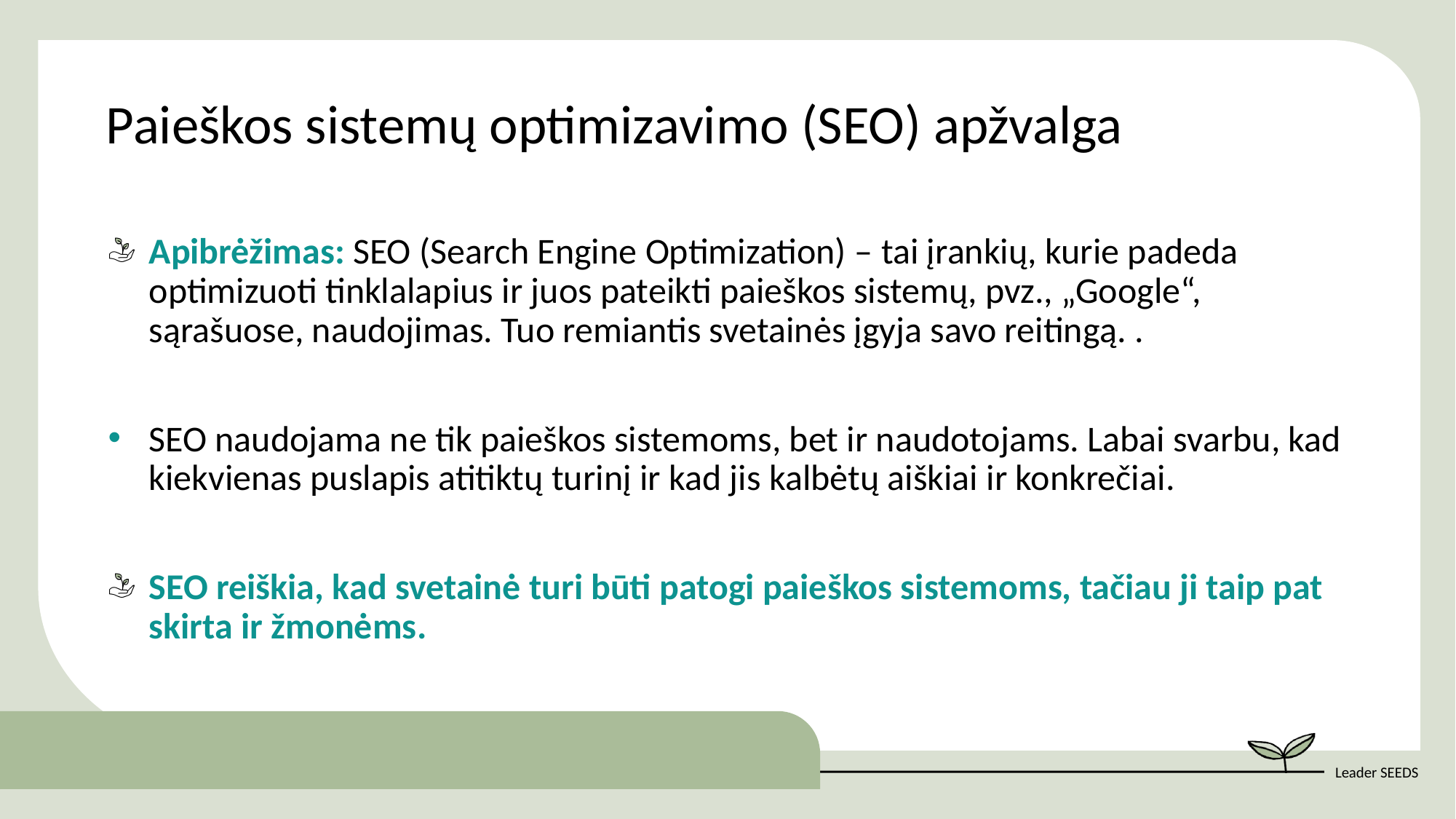

Paieškos sistemų optimizavimo (SEO) apžvalga
Apibrėžimas: SEO (Search Engine Optimization) – tai įrankių, kurie padeda optimizuoti tinklalapius ir juos pateikti paieškos sistemų, pvz., „Google“, sąrašuose, naudojimas. Tuo remiantis svetainės įgyja savo reitingą. .

SEO naudojama ne tik paieškos sistemoms, bet ir naudotojams. Labai svarbu, kad kiekvienas puslapis atitiktų turinį ir kad jis kalbėtų aiškiai ir konkrečiai.

SEO reiškia, kad svetainė turi būti patogi paieškos sistemoms, tačiau ji taip pat skirta ir žmonėms.